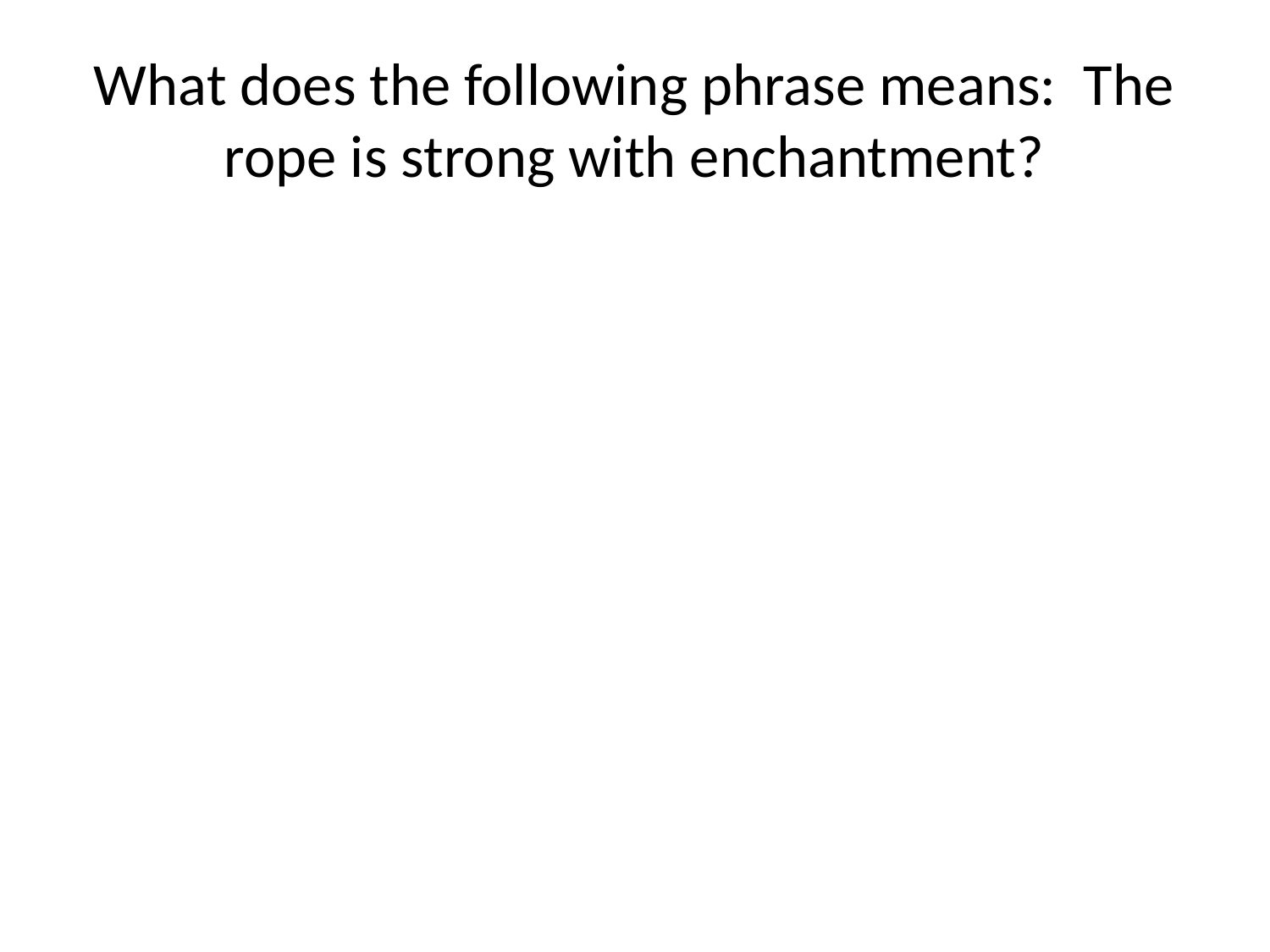

# What does the following phrase means:  The rope is strong with enchantment?